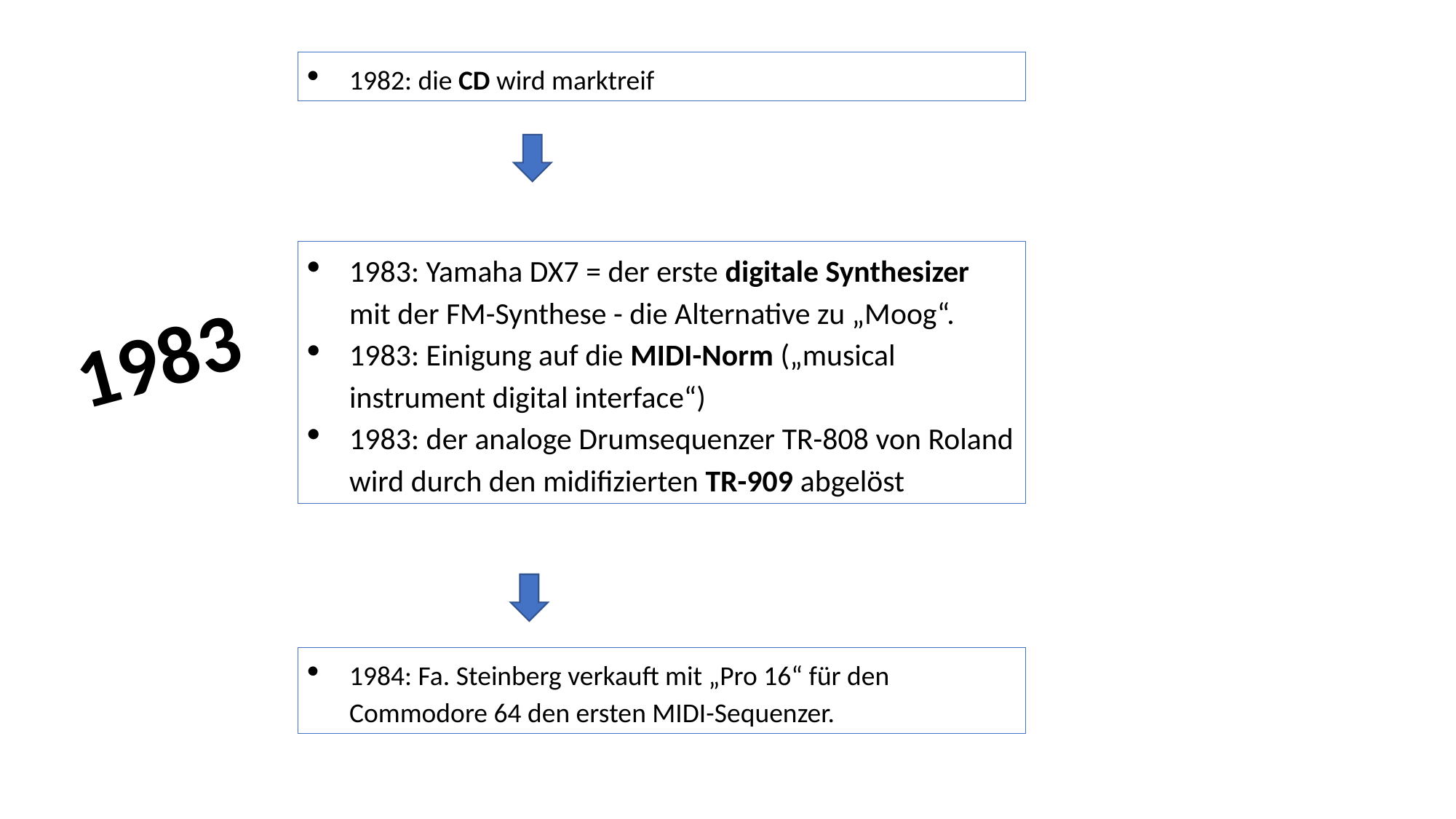

1982: die CD wird marktreif

1983: Yamaha DX7 = der erste digitale Synthesizer mit der FM-Synthese - die Alternative zu „Moog“.
1983: Einigung auf die MIDI-Norm („musical instrument digital interface“)
1983: der analoge Drumsequenzer TR-808 von Roland wird durch den midifizierten TR-909 abgelöst
1983

1984: Fa. Steinberg verkauft mit „Pro 16“ für den Commodore 64 den ersten MIDI-Sequenzer.